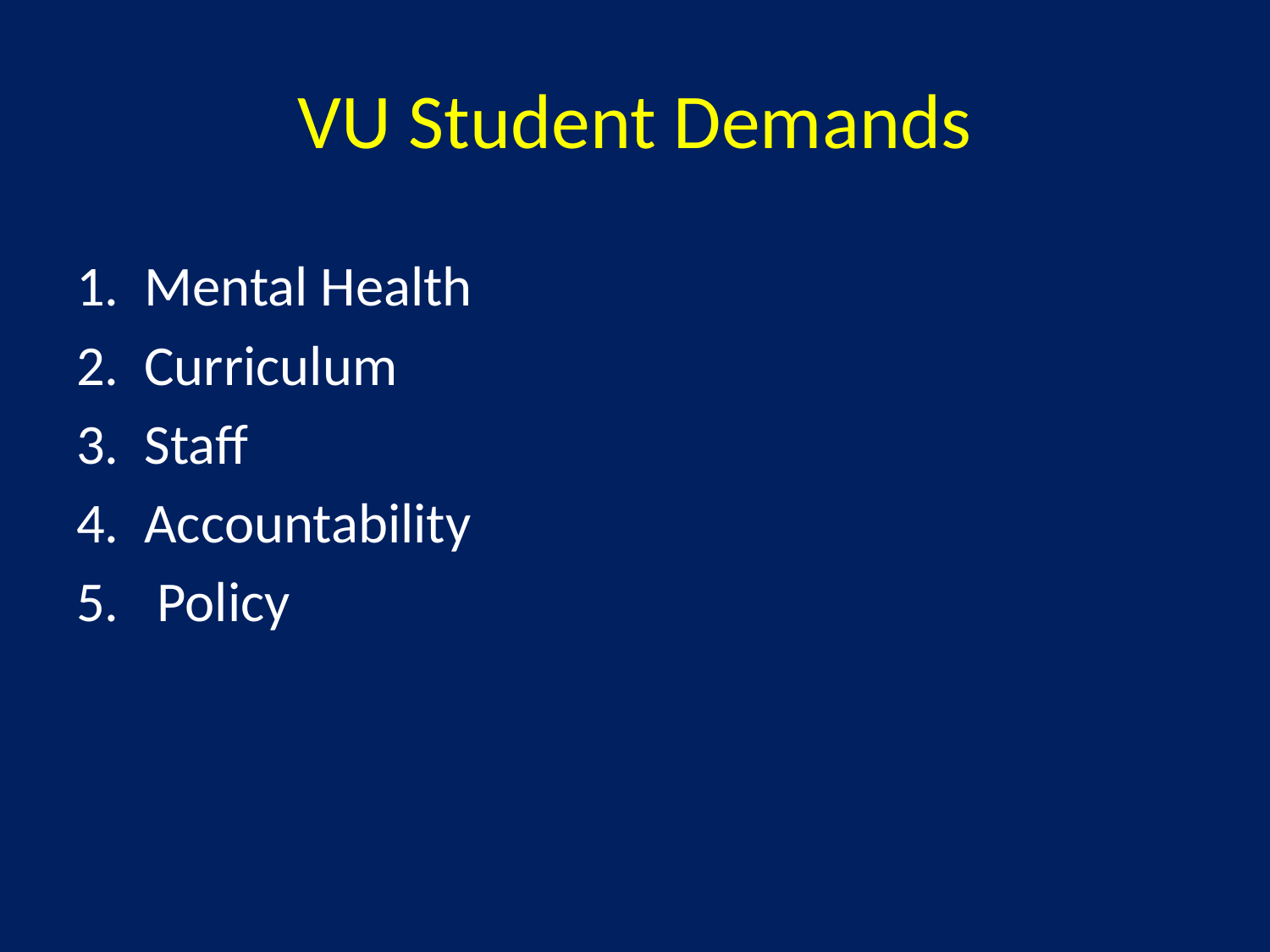

# VU Student Demands
1.  Mental Health
2.  Curriculum
3.  Staff
4.  Accountability
5.   Policy